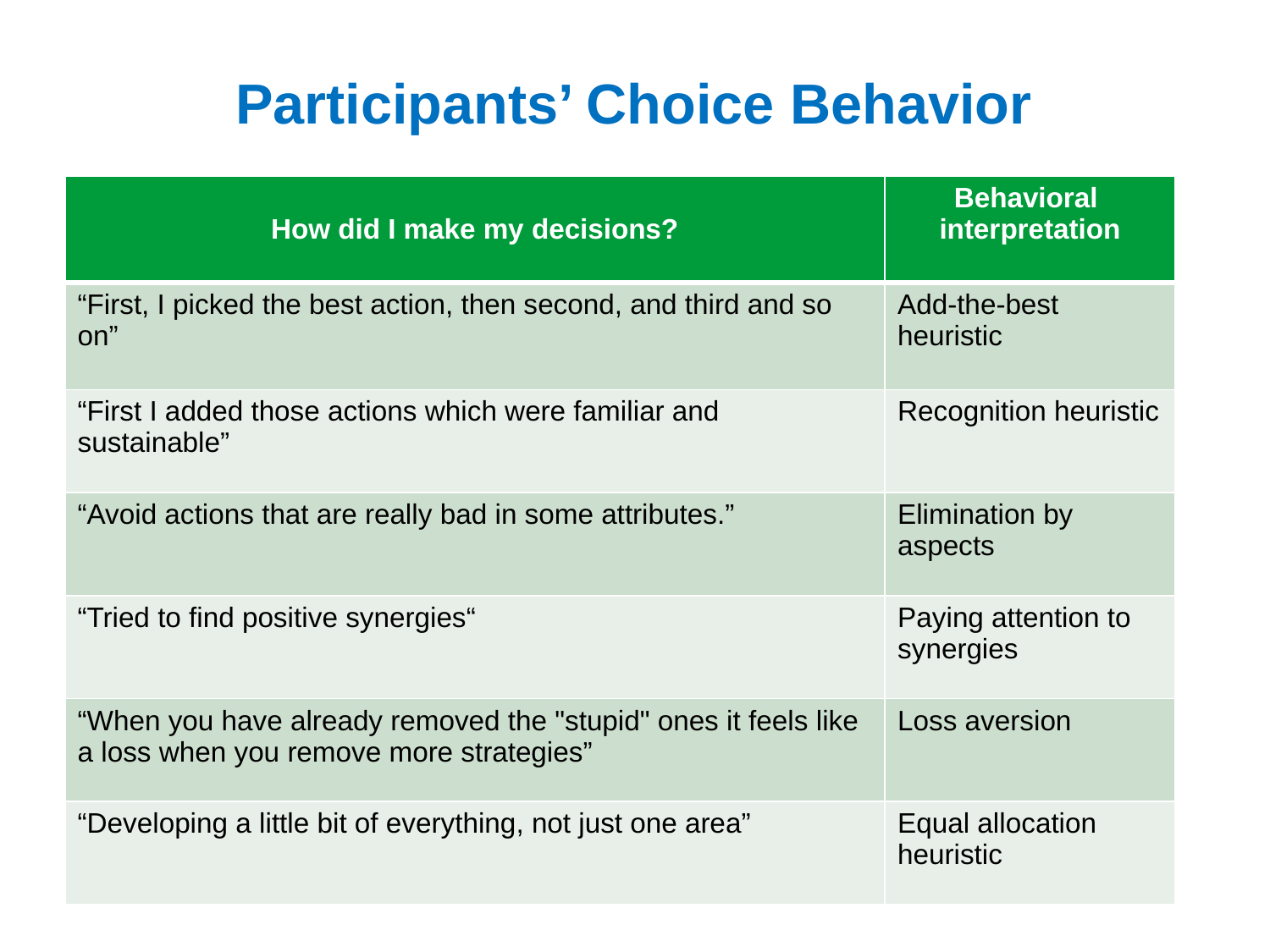

# Participants’ Choice Behavior
| How did I make my decisions? | Behavioral interpretation |
| --- | --- |
| “First, I picked the best action, then second, and third and so on” | Add-the-best heuristic |
| “First I added those actions which were familiar and sustainable” | Recognition heuristic |
| “Avoid actions that are really bad in some attributes.” | Elimination by aspects |
| “Tried to find positive synergies“ | Paying attention to synergies |
| “When you have already removed the "stupid" ones it feels like a loss when you remove more strategies” | Loss aversion |
| “Developing a little bit of everything, not just one area” | Equal allocation heuristic |